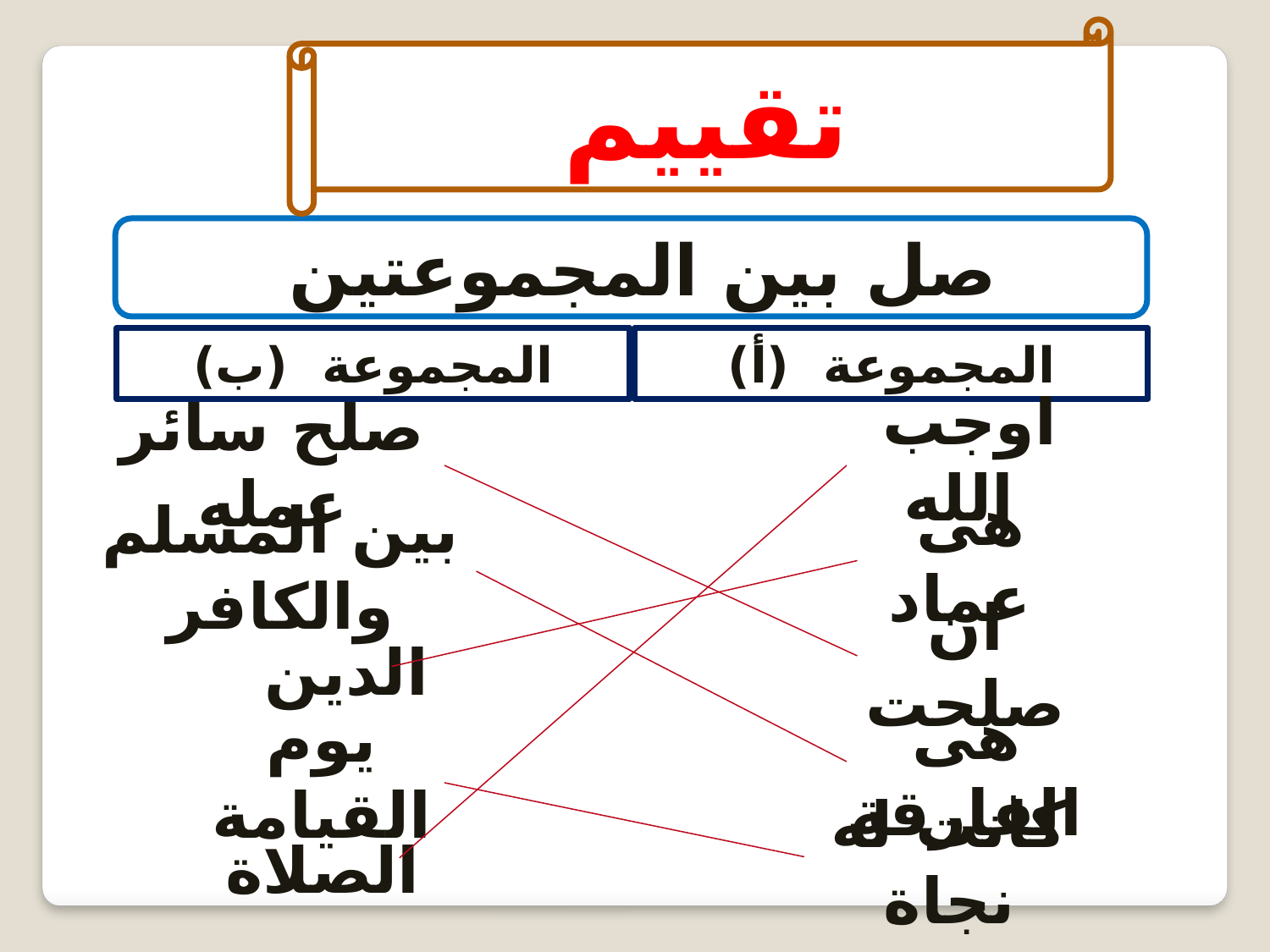

تقييم
صل بين المجموعتين
المجموعة  (ب)
المجموعة  (أ)
 اوجب الله
صلح سائر عمله
 هى عماد
بين المسلم والكافر
ان صلحت
 الدين
يوم القيامة
هى الفارقة
كانت له نجاة
الصلاة